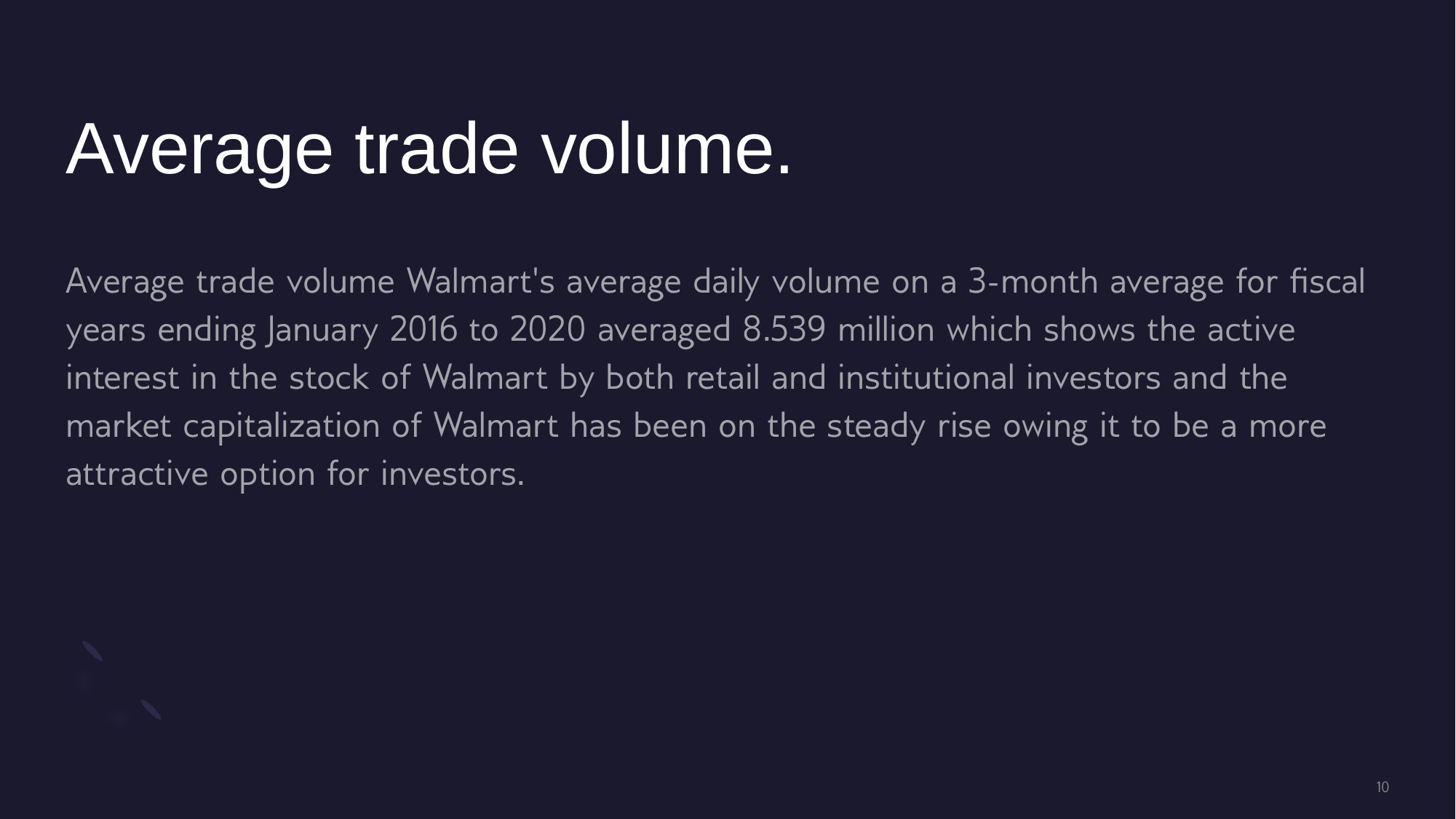

# Average trade volume.
Average trade volume Walmart's average daily volume on a 3-month average for fiscal years ending January 2016 to 2020 averaged 8.539 million which shows the active interest in the stock of Walmart by both retail and institutional investors and the market capitalization of Walmart has been on the steady rise owing it to be a more attractive option for investors.

10